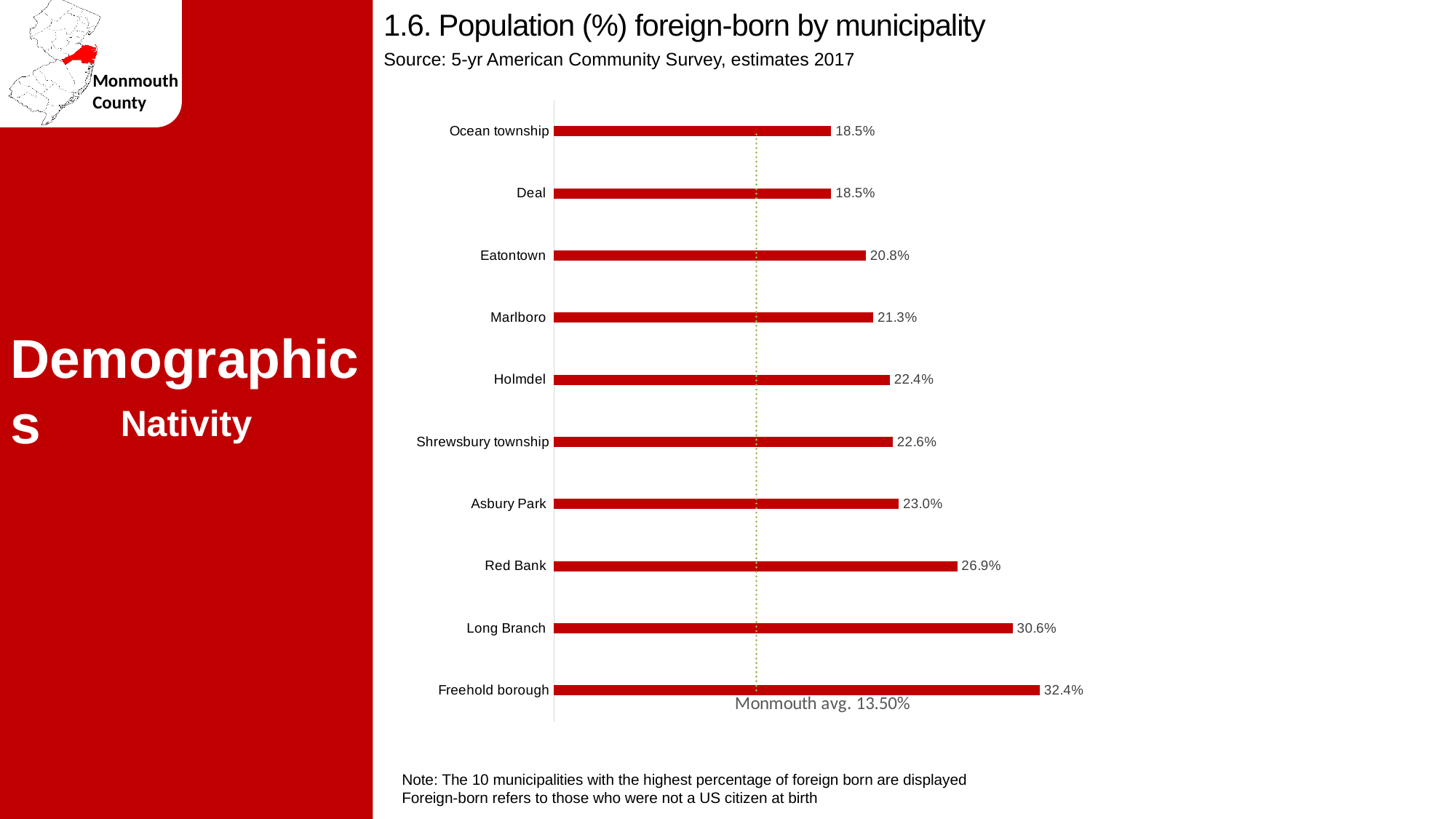

1.6. Population (%) foreign-born by municipality
Source: 5-yr American Community Survey, estimates 2017

### Chart

| Category | % Foreign Born | Monmouth avg. 13.50% |
|---|---|---|
| Freehold borough | 0.324 | 0.135 |
| Long Branch  | 0.306 | 0.135 |
| Red Bank  | 0.269 | 0.135 |
| Asbury Park  | 0.23 | 0.135 |
| Shrewsbury township | 0.226 | 0.135 |
| Holmdel  | 0.224 | 0.135 |
| Marlboro  | 0.213 | 0.135 |
| Eatontown  | 0.208 | 0.135 |
| Deal  | 0.185 | 0.135 |
| Ocean township | 0.185 | 0.135 |
Demographics
Nativity
Note: The 10 municipalities with the highest percentage of foreign born are displayed
Foreign-born refers to those who were not a US citizen at birth